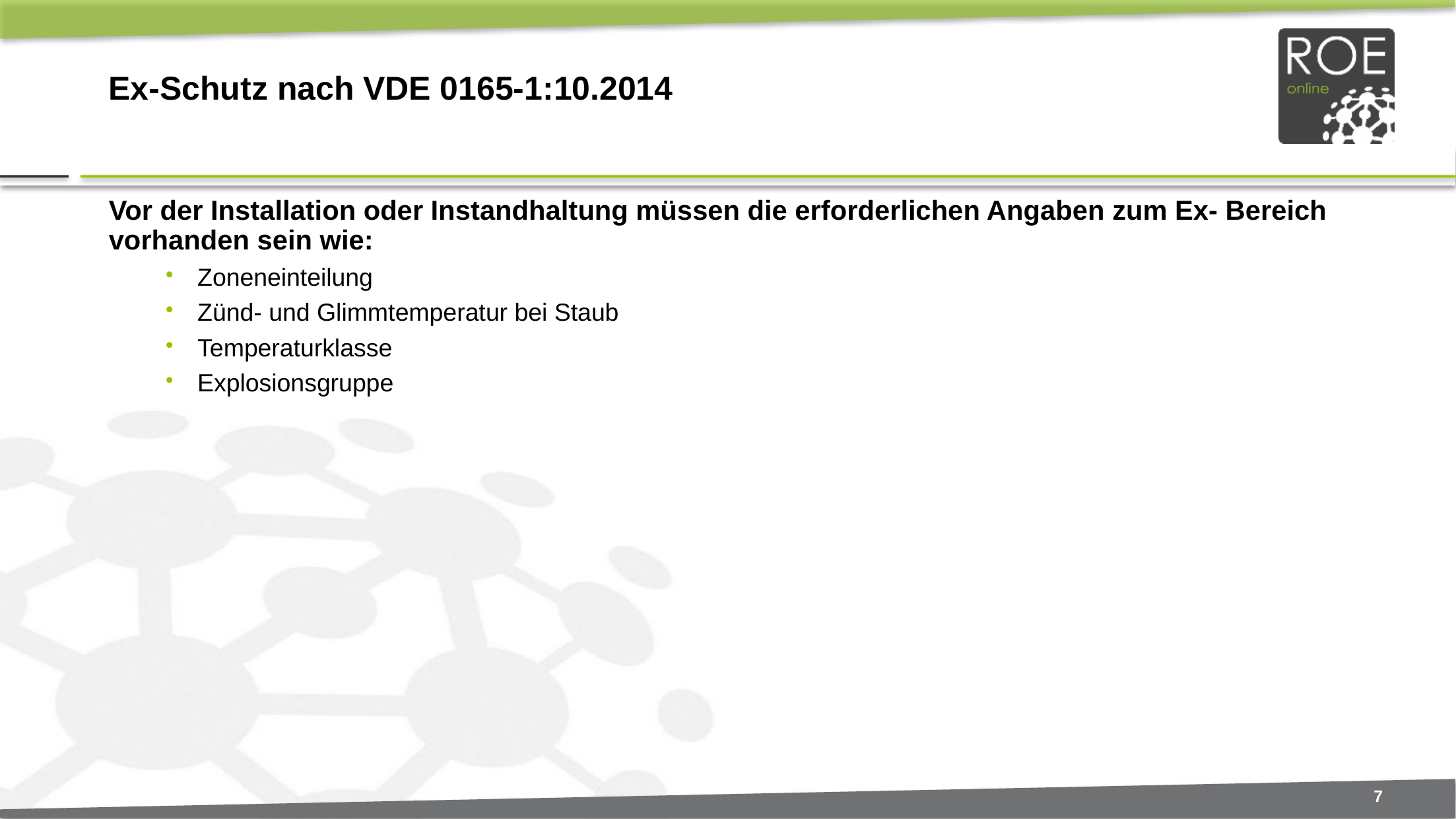

# Ex-Schutz nach VDE 0165-1:10.2014
Vor der Installation oder Instandhaltung müssen die erforderlichen Angaben zum Ex- Bereich vorhanden sein wie:
Zoneneinteilung
Zünd- und Glimmtemperatur bei Staub
Temperaturklasse
Explosionsgruppe

7